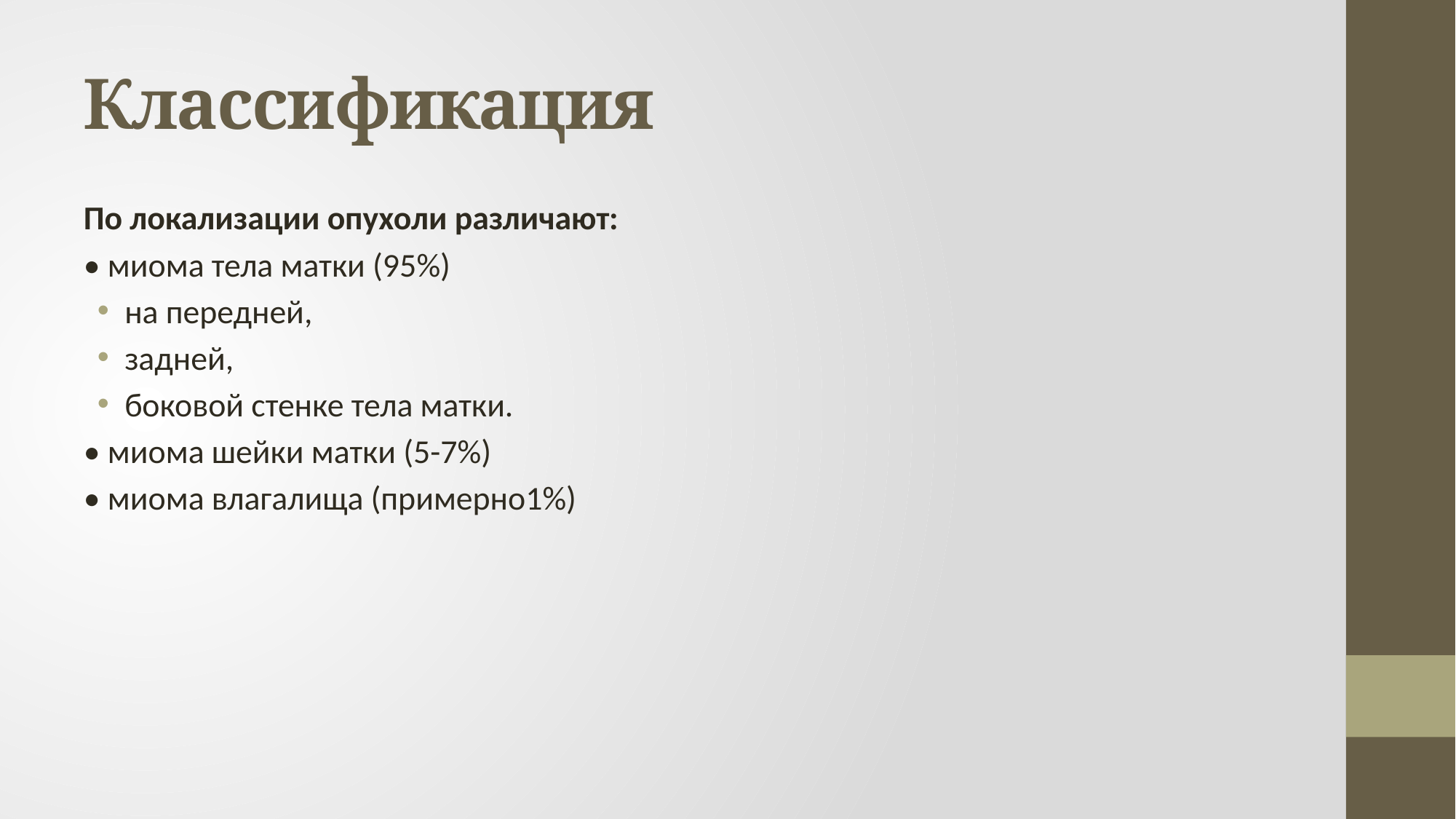

# Классификация
По локализации опухоли различают:
• миома тела матки (95%)
на передней,
задней,
боковой стенке тела матки.
• миома шейки матки (5-7%)
• миома влагалища (примерно1%)